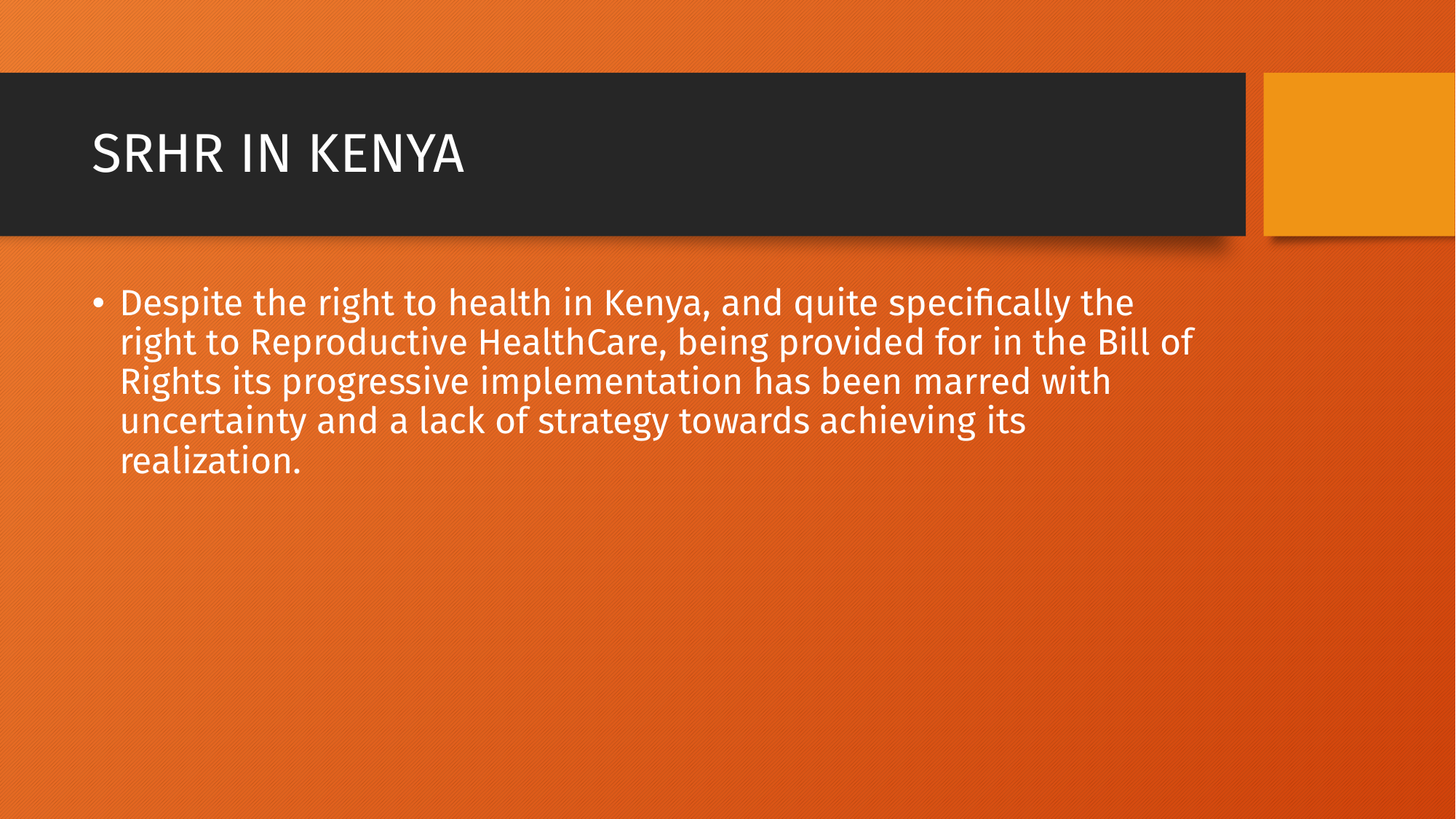

# SRHR IN KENYA
Despite the right to health in Kenya, and quite specifically the right to Reproductive HealthCare, being provided for in the Bill of Rights its progressive implementation has been marred with uncertainty and a lack of strategy towards achieving its realization.